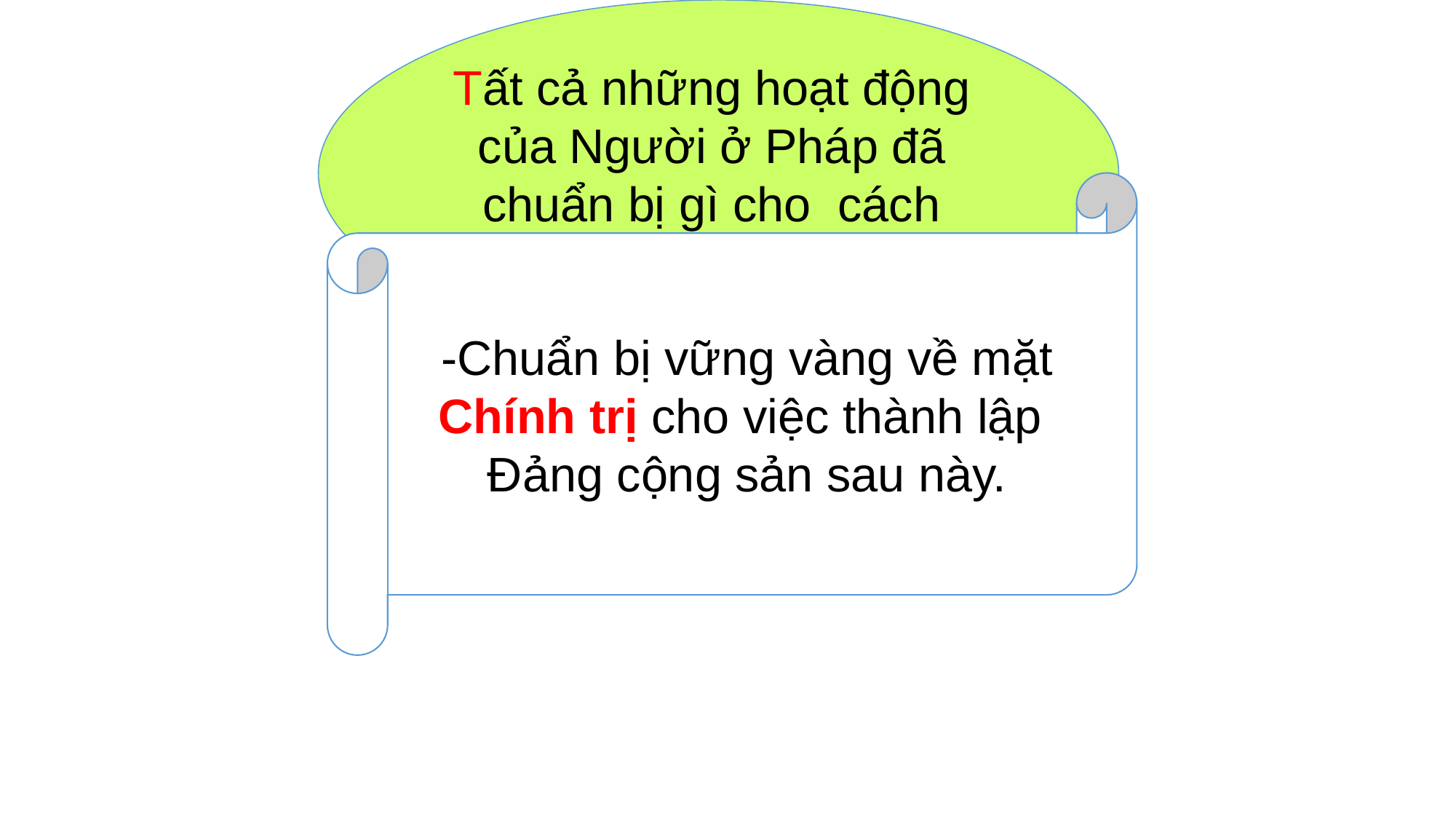

Tất cả những hoạt động
của Người ở Pháp đã
chuẩn bị gì cho  cách
mạng Việt Nam?
-Chuẩn bị vững vàng về mặt
Chính trị cho việc thành lập
Đảng cộng sản sau này.